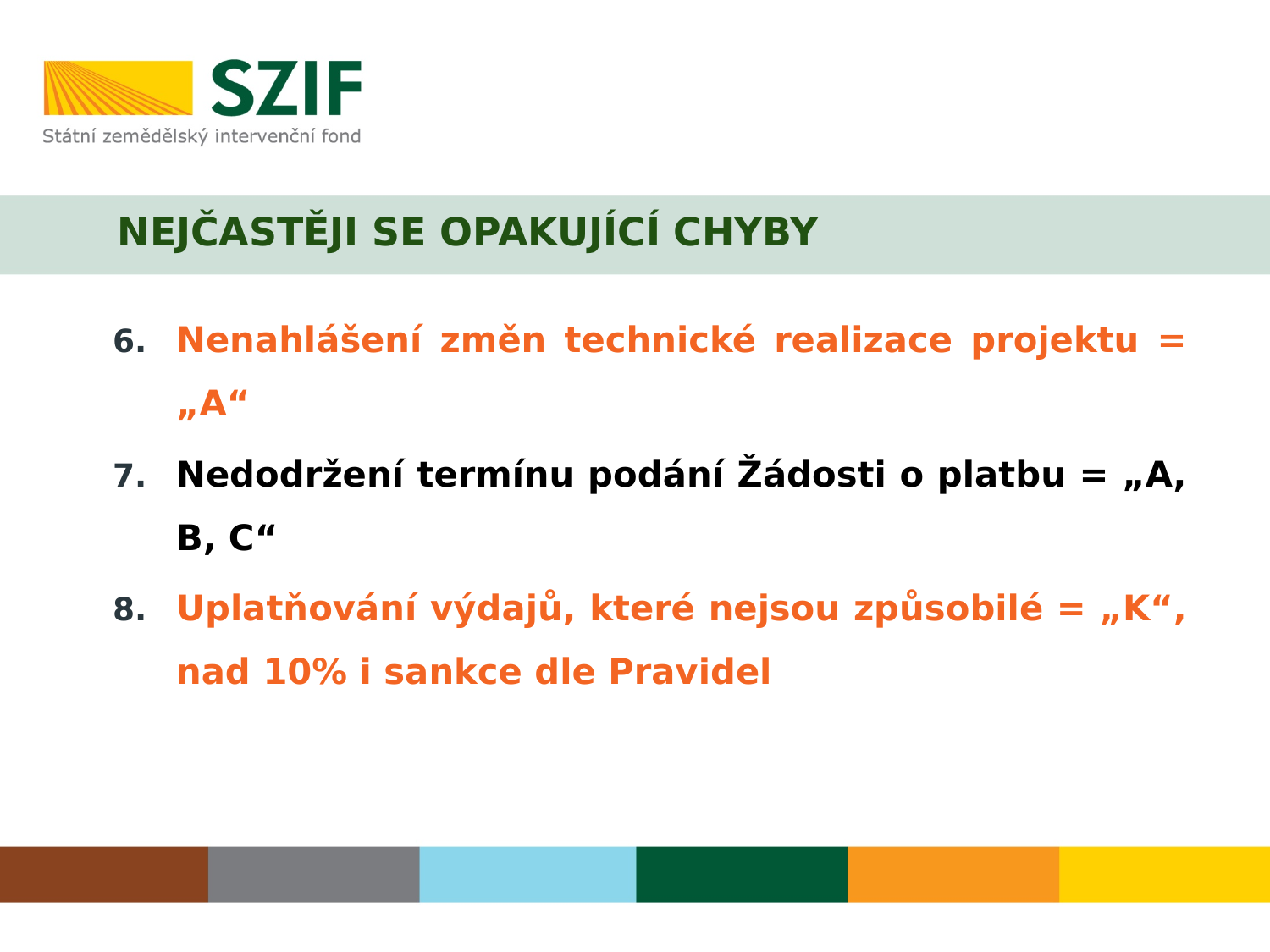

# NEJČASTĚJI SE OPAKUJÍCÍ CHYBY
Nenahlášení změn technické realizace projektu = „A“
Nedodržení termínu podání Žádosti o platbu = „A, B, C“
Uplatňování výdajů, které nejsou způsobilé = „K“, nad 10% i sankce dle Pravidel